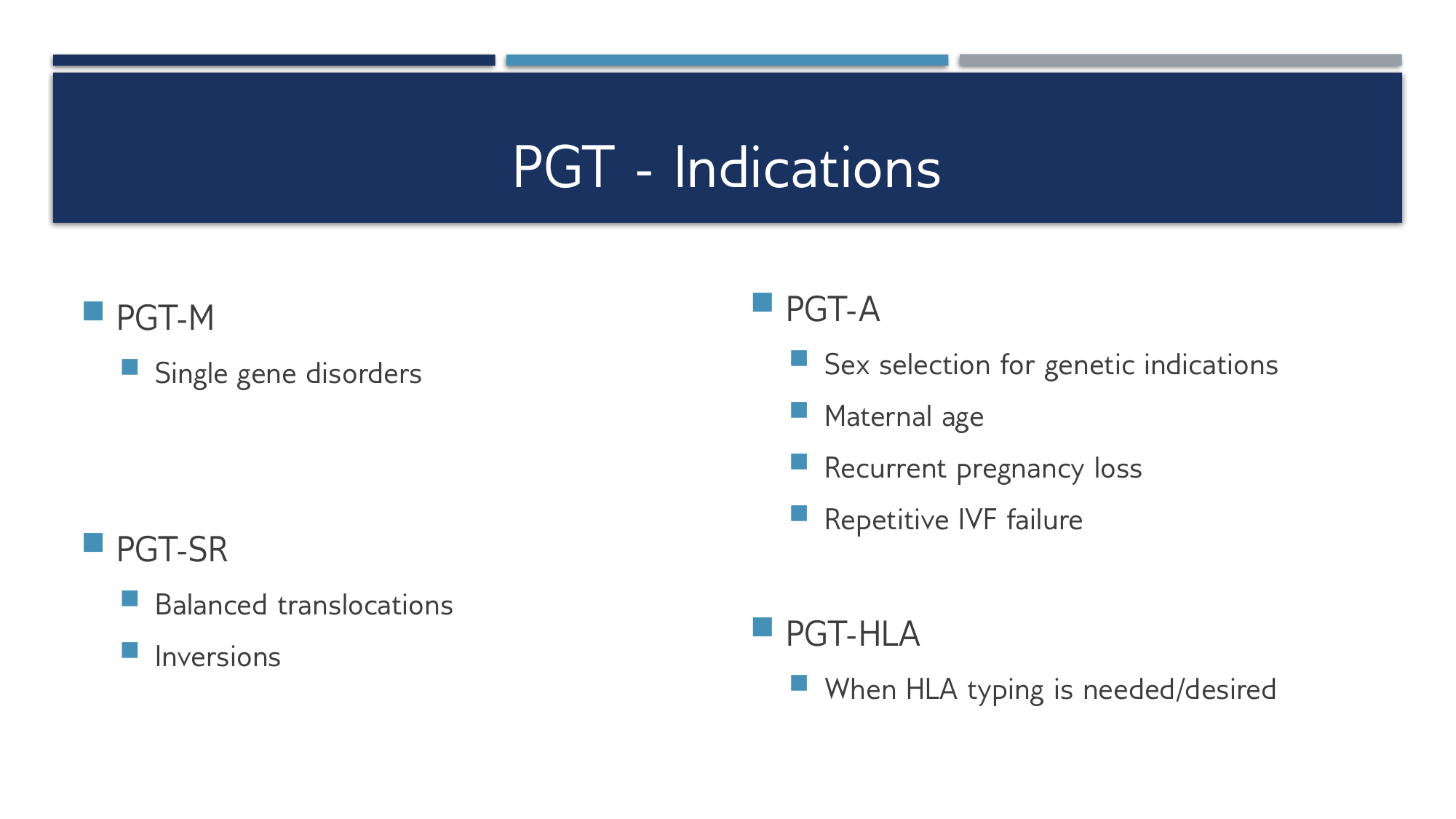

# PGT - Indications
PGT-M
Single gene disorders

PGT-SR
Balanced translocations
Inversions
PGT-A
Sex selection for genetic indications
Maternal age
Recurrent pregnancy loss
Repetitive IVF failure

PGT-HLA
When HLA typing is needed/desired